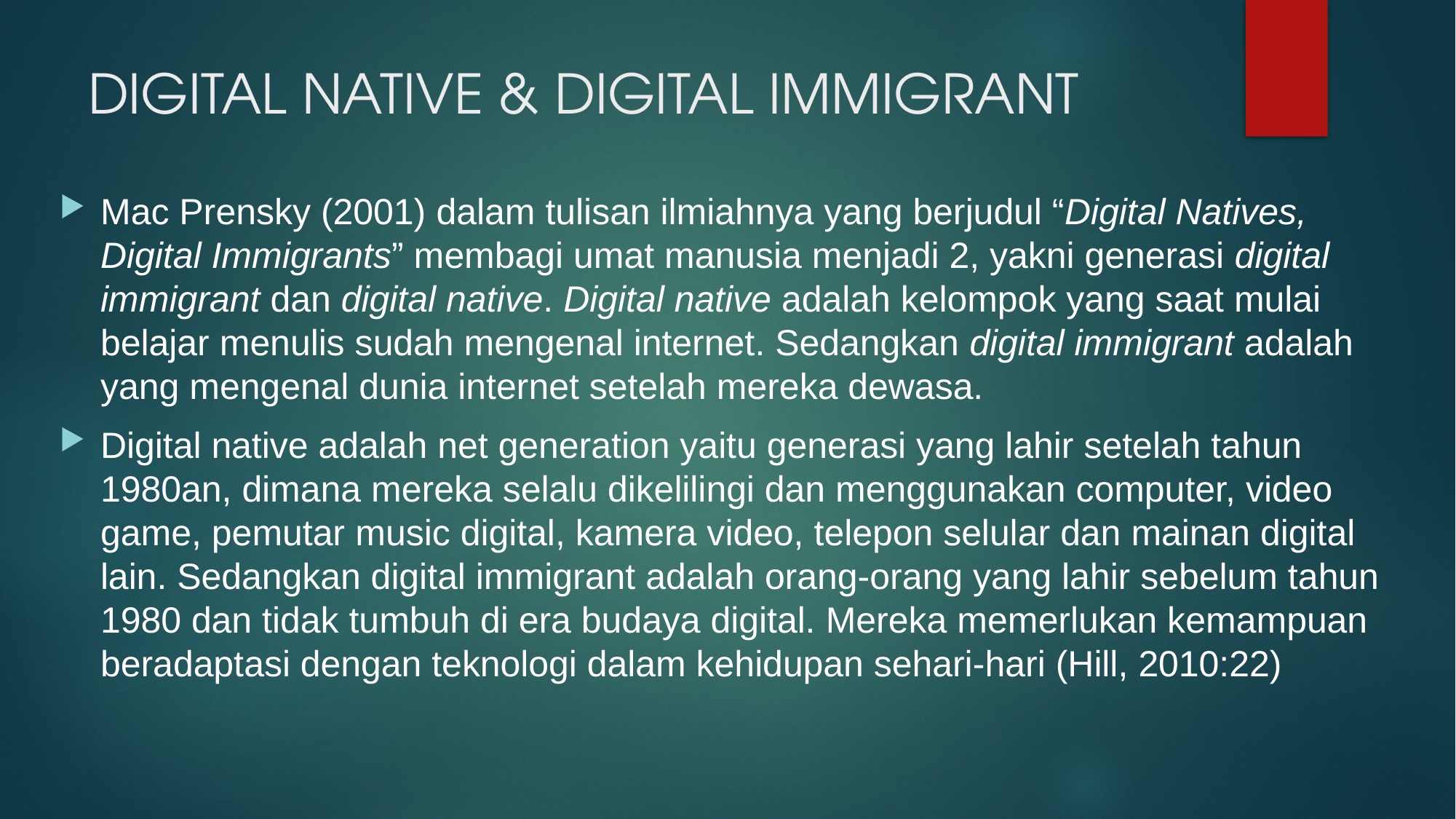

# DIGITAL NATIVE & DIGITAL IMMIGRANT
Mac Prensky (2001) dalam tulisan ilmiahnya yang berjudul “Digital Natives, Digital Immigrants” membagi umat manusia menjadi 2, yakni generasi digital immigrant dan digital native. Digital native adalah kelompok yang saat mulai belajar menulis sudah mengenal internet. Sedangkan digital immigrant adalah yang mengenal dunia internet setelah mereka dewasa.
Digital native adalah net generation yaitu generasi yang lahir setelah tahun 1980an, dimana mereka selalu dikelilingi dan menggunakan computer, video game, pemutar music digital, kamera video, telepon selular dan mainan digital lain. Sedangkan digital immigrant adalah orang-orang yang lahir sebelum tahun 1980 dan tidak tumbuh di era budaya digital. Mereka memerlukan kemampuan beradaptasi dengan teknologi dalam kehidupan sehari-hari (Hill, 2010:22)